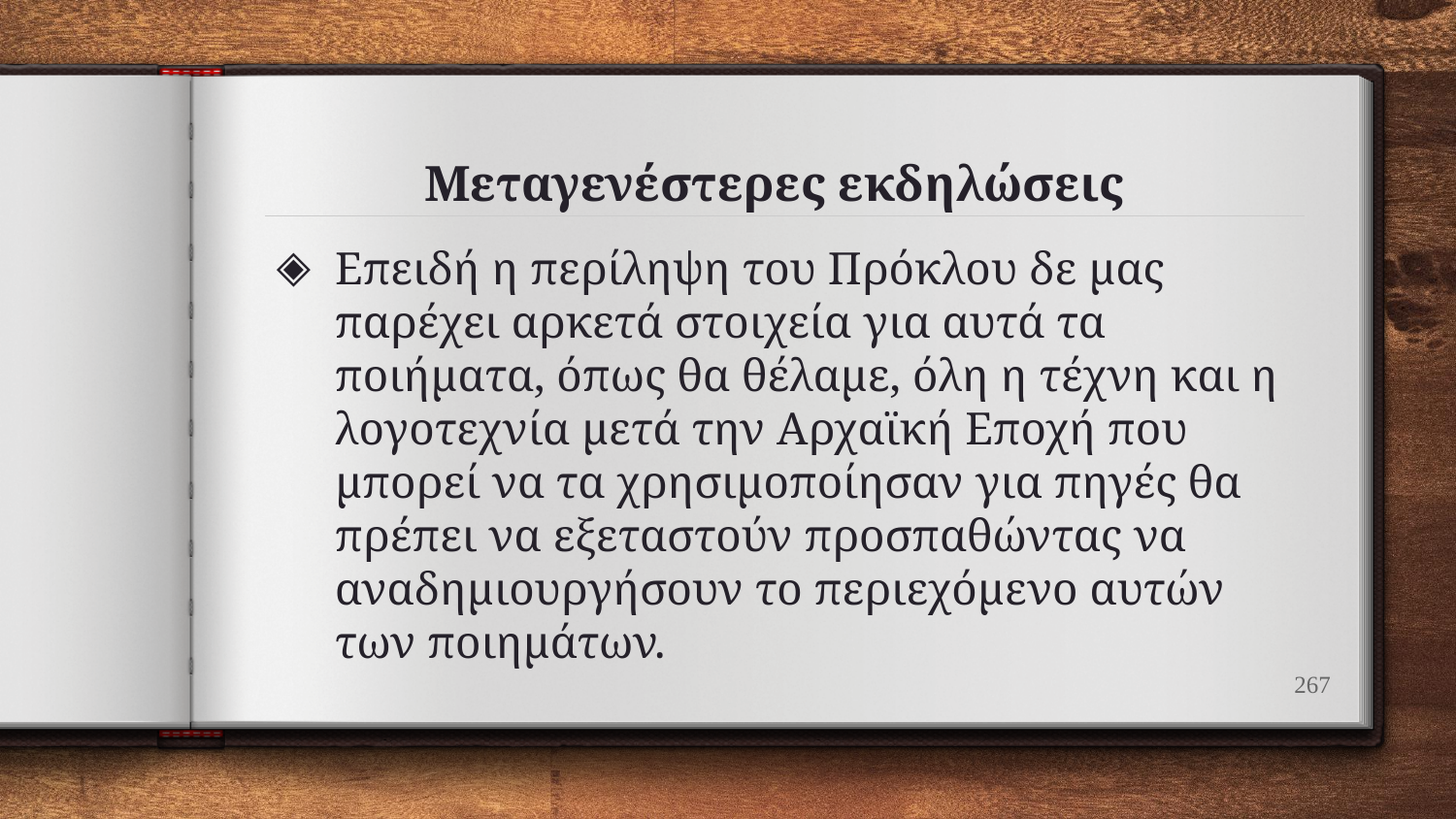

# Μεταγενέστερες εκδηλώσεις
Επειδή η περίληψη του Πρόκλου δε μας παρέχει αρκετά στοιχεία για αυτά τα ποιήματα, όπως θα θέλαμε, όλη η τέχνη και η λογοτεχνία μετά την Αρχαϊκή Εποχή που μπορεί να τα χρησιμοποίησαν για πηγές θα πρέπει να εξεταστούν προσπαθώντας να αναδημιουργήσουν το περιεχόμενο αυτών των ποιημάτων.
267